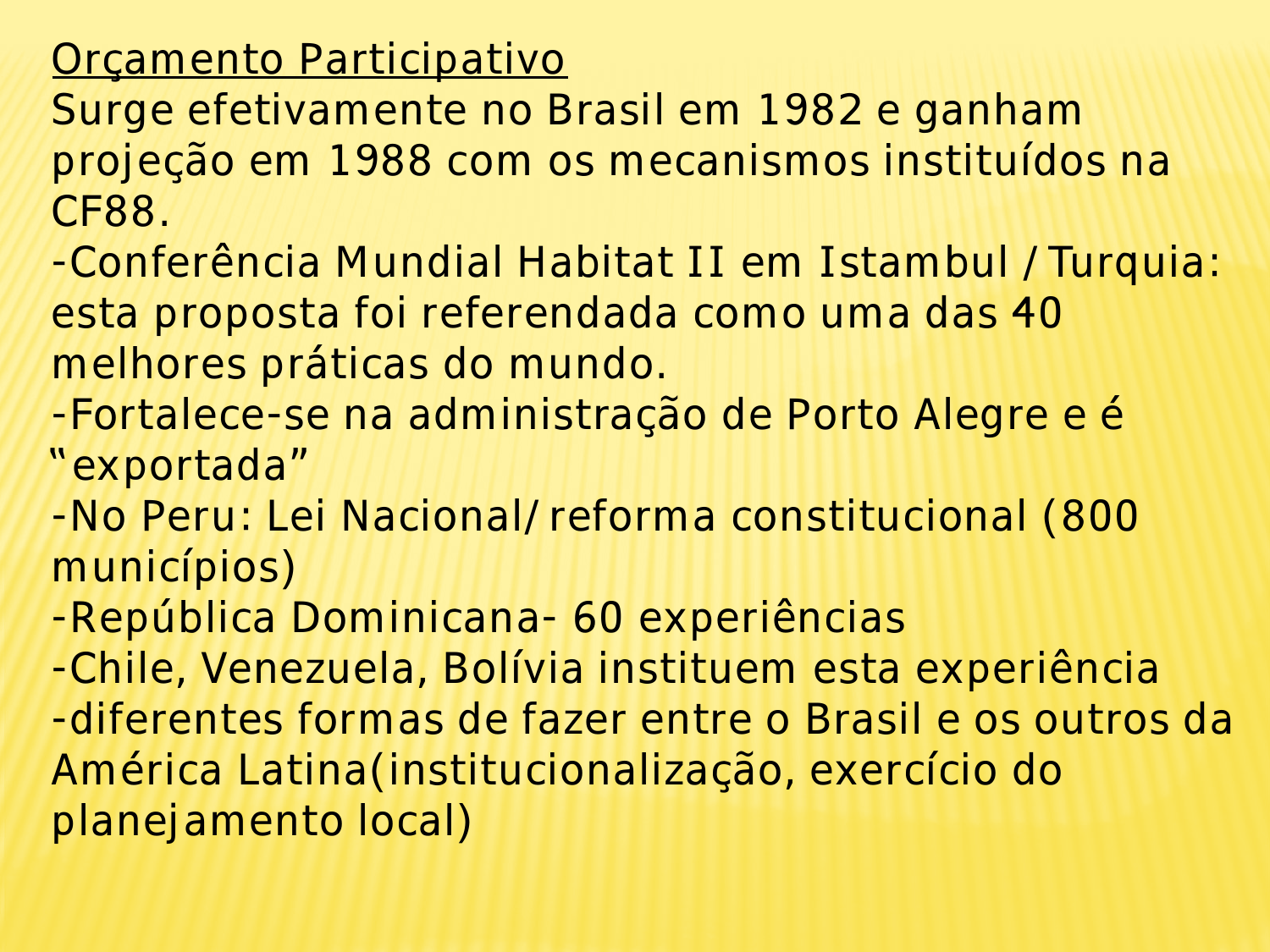

Orçamento Participativo
Surge efetivamente no Brasil em 1982 e ganham projeção em 1988 com os mecanismos instituídos na CF88.
-Conferência Mundial Habitat II em Istambul /Turquia: esta proposta foi referendada como uma das 40 melhores práticas do mundo.
-Fortalece-se na administração de Porto Alegre e é “exportada”
-No Peru: Lei Nacional/reforma constitucional (800 municípios)
-República Dominicana- 60 experiências
-Chile, Venezuela, Bolívia instituem esta experiência
-diferentes formas de fazer entre o Brasil e os outros da América Latina(institucionalização, exercício do planejamento local)